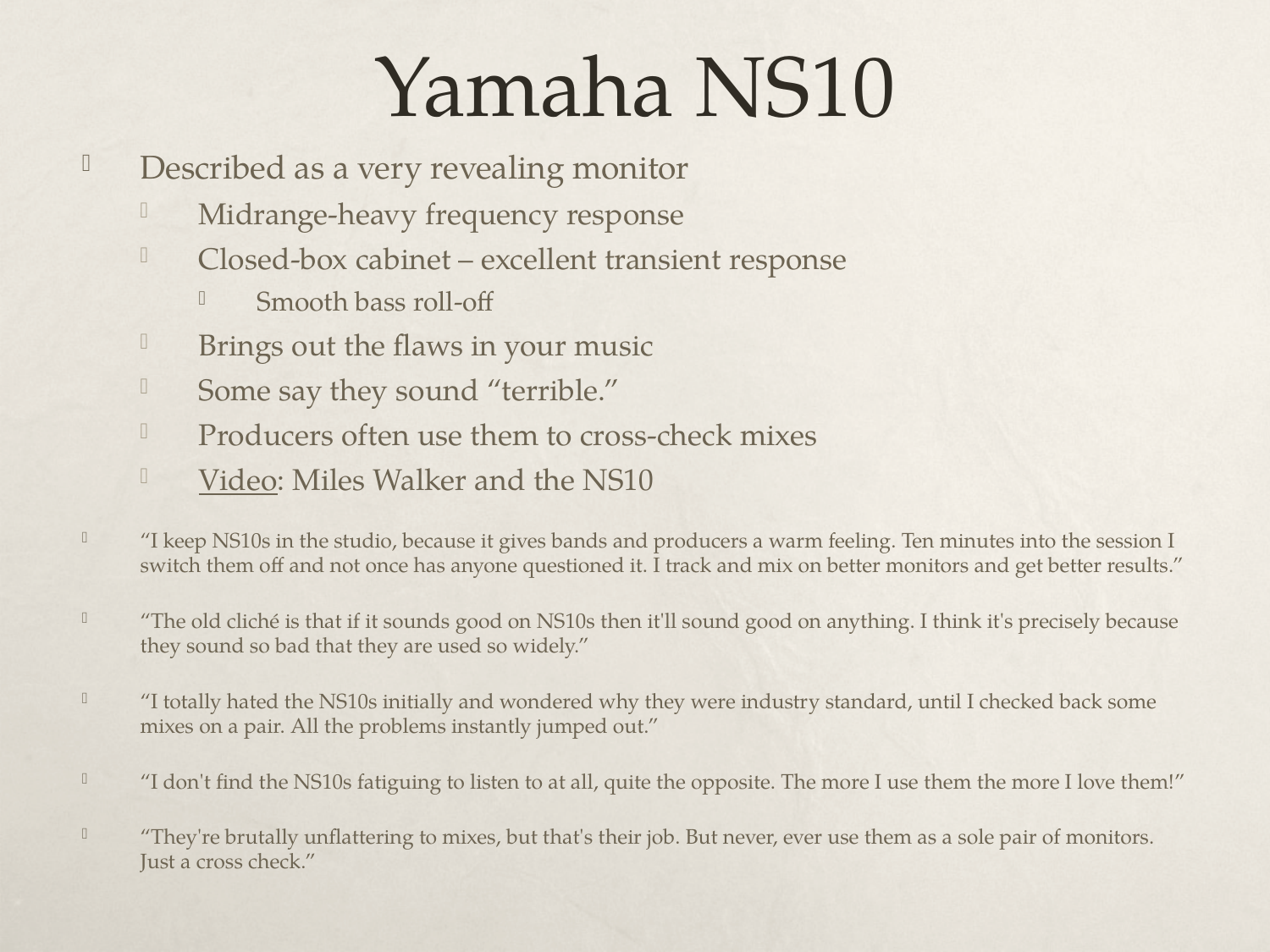

# Yamaha NS10
Described as a very revealing monitor
Midrange-heavy frequency response
Closed-box cabinet – excellent transient response
Smooth bass roll-off
Brings out the flaws in your music
Some say they sound “terrible.”
Producers often use them to cross-check mixes
Video: Miles Walker and the NS10
“I keep NS10s in the studio, because it gives bands and producers a warm feeling. Ten minutes into the session I switch them off and not once has anyone questioned it. I track and mix on better monitors and get better results.”
“The old cliché is that if it sounds good on NS10s then it'll sound good on anything. I think it's precisely because they sound so bad that they are used so widely.”
“I totally hated the NS10s initially and wondered why they were industry standard, until I checked back some mixes on a pair. All the problems instantly jumped out.”
“I don't find the NS10s fatiguing to listen to at all, quite the opposite. The more I use them the more I love them!”
“They're brutally unflattering to mixes, but that's their job. But never, ever use them as a sole pair of monitors. Just a cross check.”